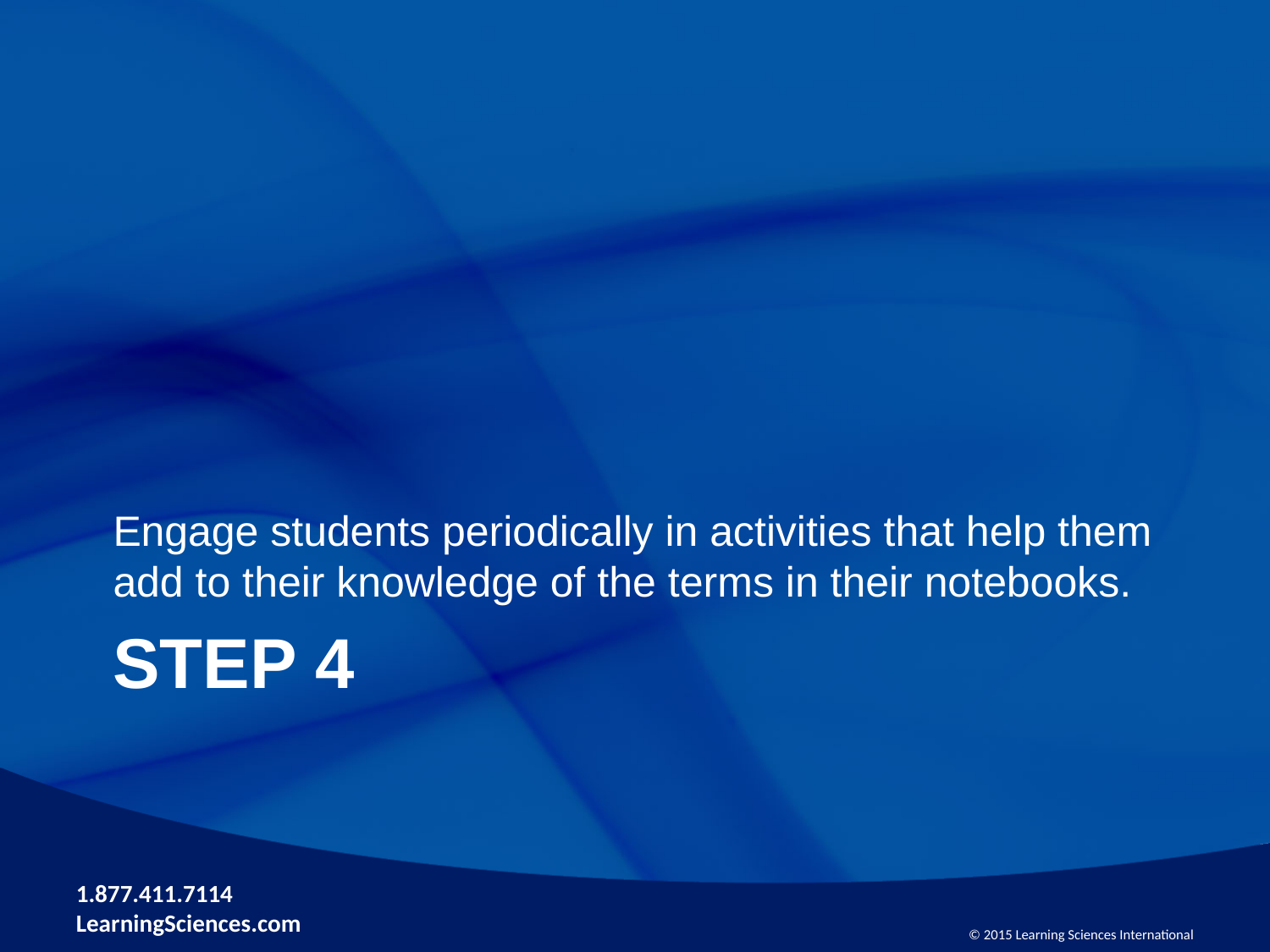

Engage students periodically in activities that help them add to their knowledge of the terms in their notebooks.
# Step 4